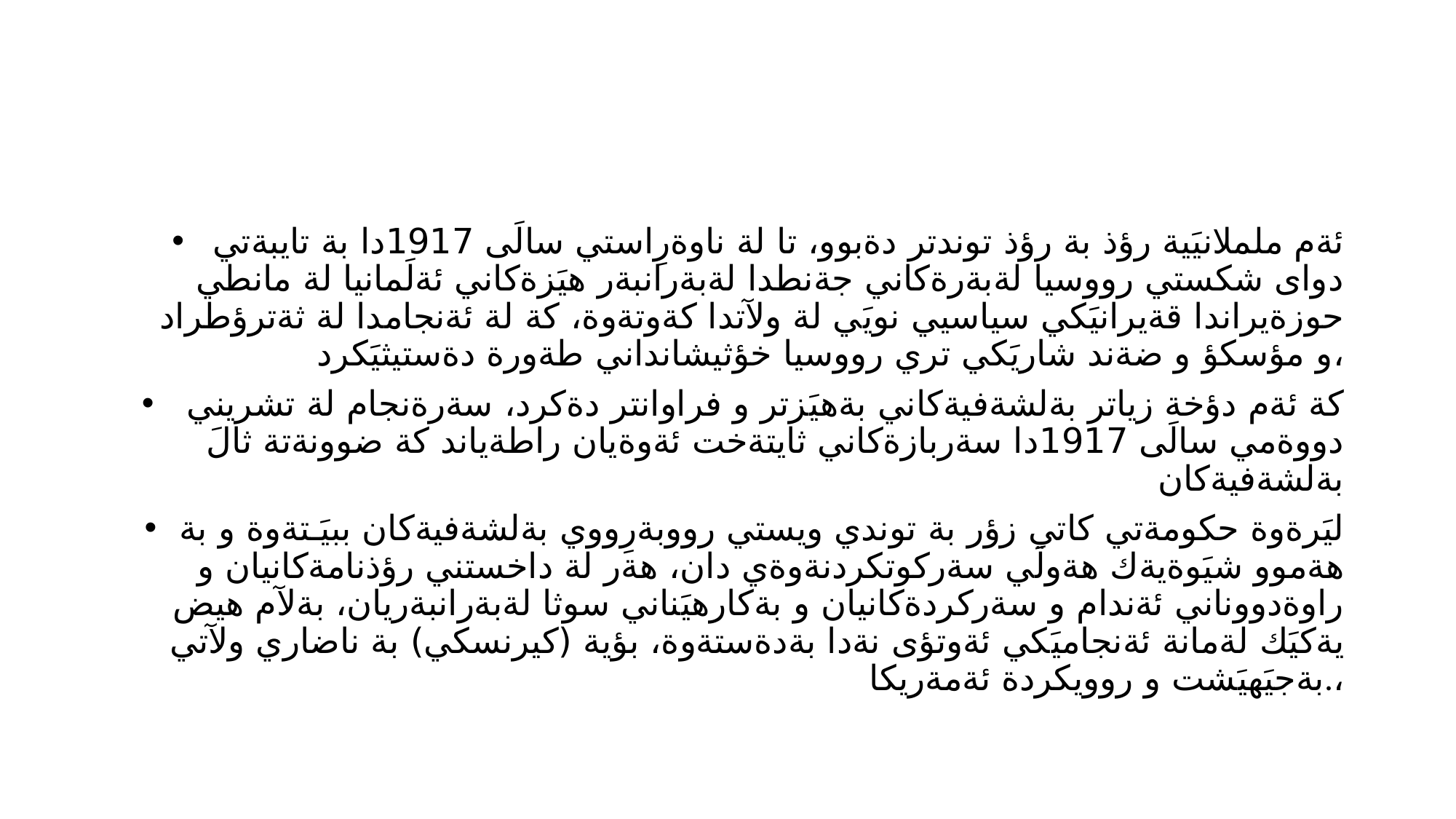

#
ئةم ململانيَية رؤذ بة رؤذ توندتر دةبوو، تا لة ناوةرِاستي سالَى 1917دا بة تايبةتي دواى شكستي رووسيا لةبةرةكاني جةنطدا لةبةرانبةر هيَزةكاني ئةلَمانيا لة مانطي حوزةيراندا قةيرانيَكي سياسيي نويَي لة ولآتدا كةوتةوة، كة لة ئةنجامدا لة ثةترؤطراد و مؤسكؤ و ضةند شاريَكي تري رووسيا خؤثيشانداني طةورة دةستيثيَكرد،
 كة ئةم دؤخة زياتر بةلشةفيةكاني بةهيَزتر و فراوانتر دةكرد، سةرةنجام لة تشريني دووةمي سالَى 1917دا سةربازةكاني ثايتةخت ئةوةيان راطةياند كة ضوونةتة ثالَ بةلشةفيةكان
ليَرةوة حكومةتي كاتي زؤر بة توندي ويستي رووبةرِووي بةلشةفيةكان ببيَـتةوة و بة هةموو شيَوةيةك هةولَي سةركوتكردنةوةي دان، هةر لة داخستني رؤذنامةكانيان و راوةدووناني ئةندام و سةركردةكانيان و بةكارهيَناني سوثا لةبةرانبةريان، بةلآم هيض يةكيَك لةمانة ئةنجاميَكي ئةوتؤى نةدا بةدةستةوة، بؤية (كيرنسكي) بة ناضاري ولآتي بةجيَهيَشت و روويكردة ئةمةريكا.،